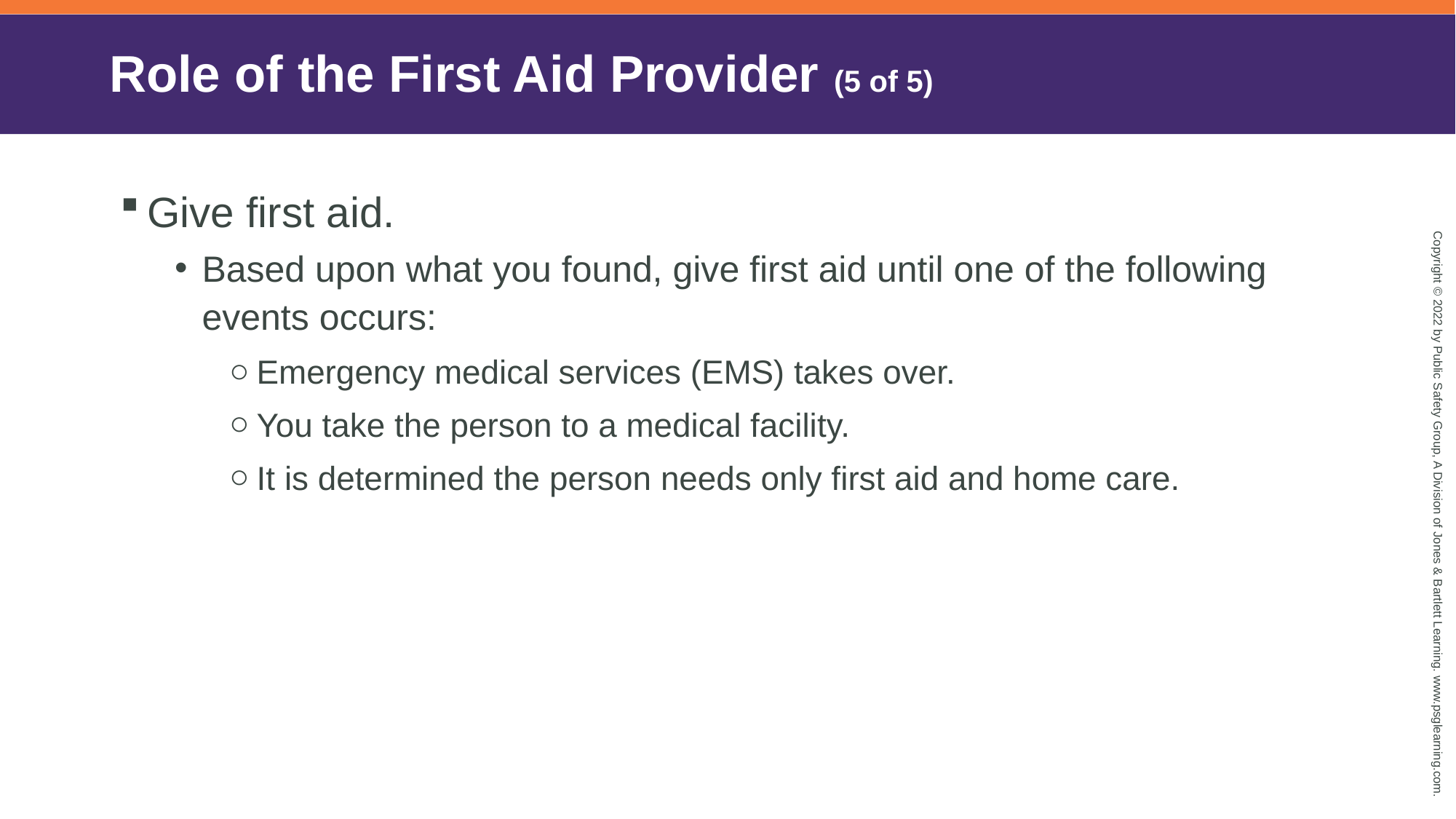

# Role of the First Aid Provider (5 of 5)
Give first aid.
Based upon what you found, give first aid until one of the following events occurs:
Emergency medical services (EMS) takes over.
You take the person to a medical facility.
It is determined the person needs only first aid and home care.